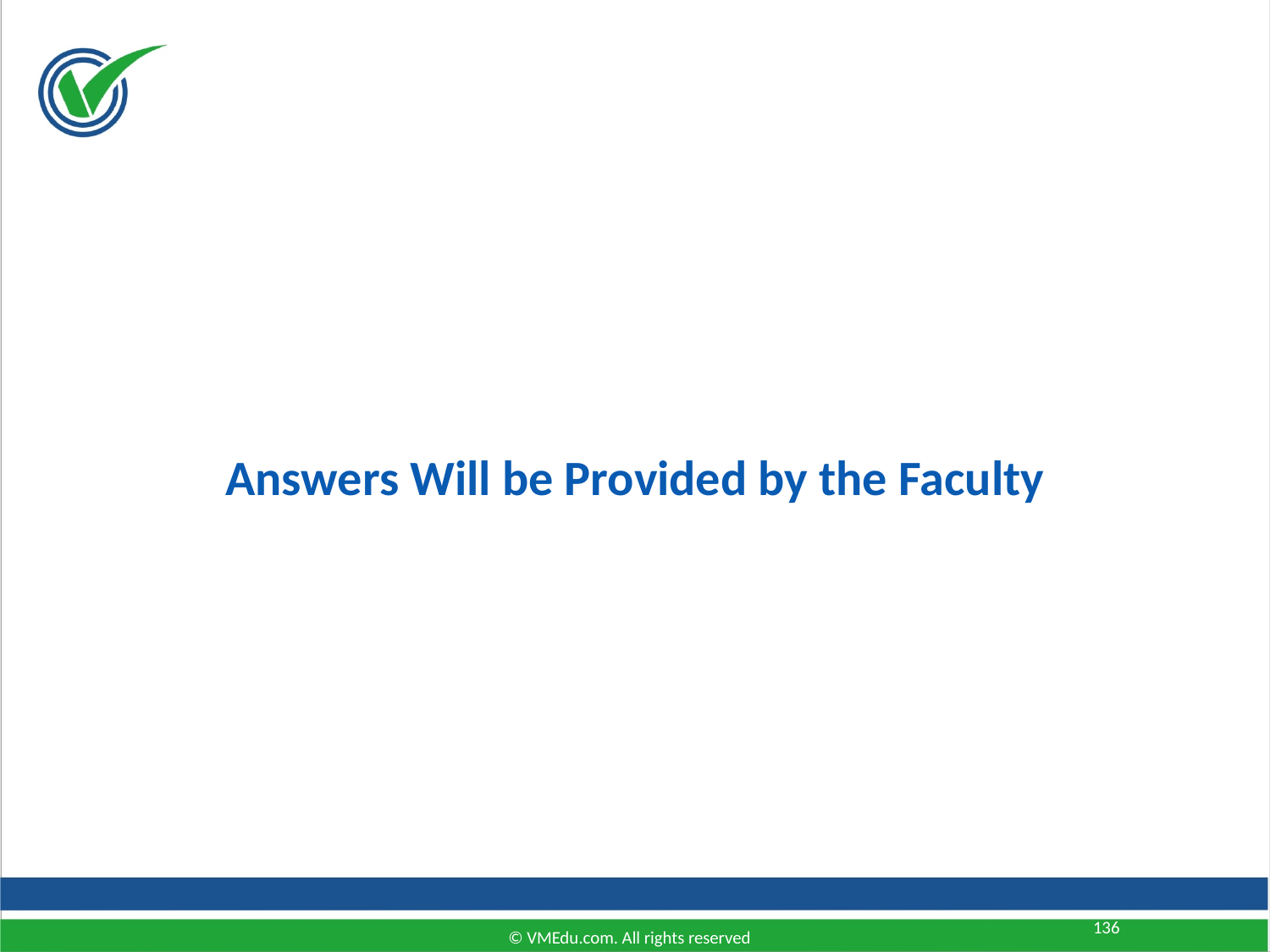

Answers Will be Provided by the Faculty
136
© VMEdu.com. All rights reserved